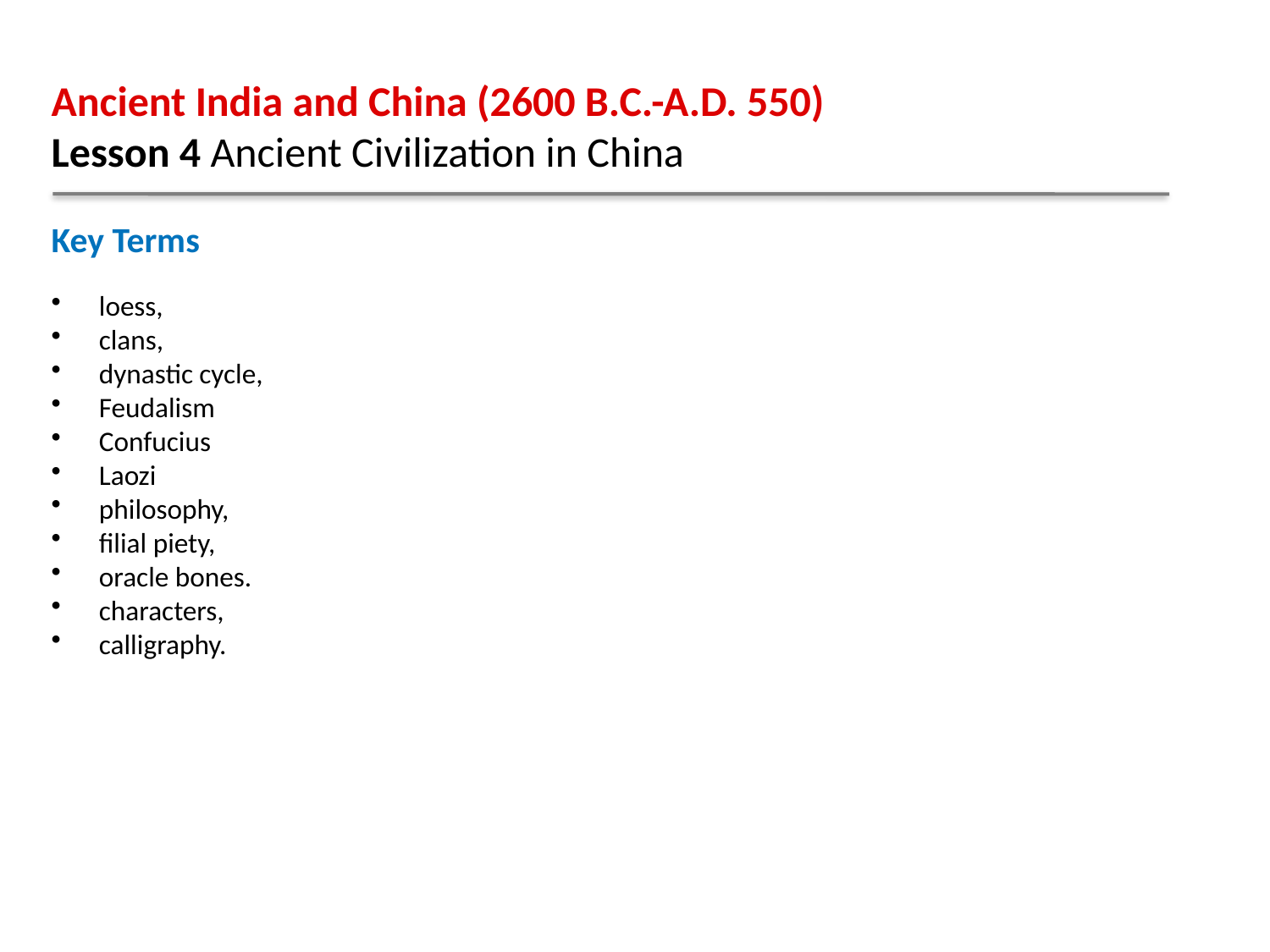

Ancient India and China (2600 B.C.-A.D. 550)
Lesson 4 Ancient Civilization in China
Key Terms
loess,
clans,
dynastic cycle,
Feudalism
Confucius
Laozi
philosophy,
filial piety,
oracle bones.
characters,
calligraphy.